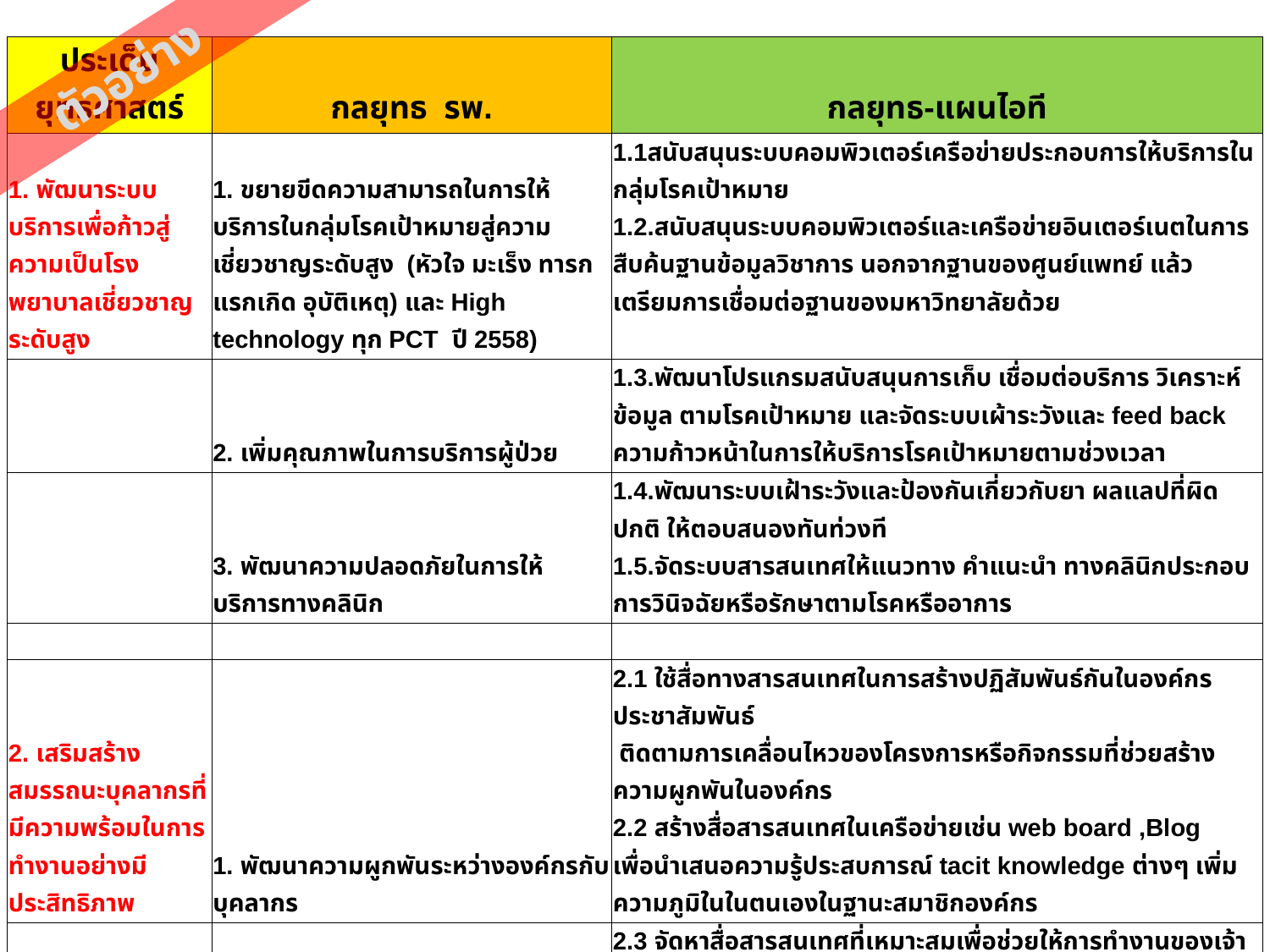

| ประเด็นยุทธศาสตร์ | กลยุทธ รพ. | กลยุทธ-แผนไอที |
| --- | --- | --- |
| 1. พัฒนาระบบบริการเพื่อก้าวสู่ความเป็นโรงพยาบาลเชี่ยวชาญระดับสูง | 1. ขยายขีดความสามารถในการให้บริการในกลุ่มโรคเป้าหมายสู่ความเชี่ยวชาญระดับสูง (หัวใจ มะเร็ง ทารกแรกเกิด อุบัติเหตุ) และ High technology ทุก PCT ปี 2558) | 1.1สนับสนุนระบบคอมพิวเตอร์เครือข่ายประกอบการให้บริการในกลุ่มโรคเป้าหมาย 1.2.สนับสนุนระบบคอมพิวเตอร์และเครือข่ายอินเตอร์เนตในการสืบค้นฐานข้อมูลวิชาการ นอกจากฐานของศูนย์แพทย์ แล้วเตรียมการเชื่อมต่อฐานของมหาวิทยาลัยด้วย |
|  | 2. เพิ่มคุณภาพในการบริการผู้ป่วย | 1.3.พัฒนาโปรแกรมสนับสนุนการเก็บ เชื่อมต่อบริการ วิเคราะห์ข้อมูล ตามโรคเป้าหมาย และจัดระบบเผ้าระวังและ feed back ความก้าวหน้าในการให้บริการโรคเป้าหมายตามช่วงเวลา |
|  | 3. พัฒนาความปลอดภัยในการให้บริการทางคลินิก | 1.4.พัฒนาระบบเฝ้าระวังและป้องกันเกี่ยวกับยา ผลแลปที่ผิดปกติ ให้ตอบสนองทันท่วงที 1.5.จัดระบบสารสนเทศให้แนวทาง คำแนะนำ ทางคลินิกประกอบการวินิจฉัยหรือรักษาตามโรคหรืออาการ |
|  |  |  |
| 2. เสริมสร้างสมรรถนะบุคลากรที่มีความพร้อมในการทำงานอย่างมีประสิทธิภาพ | 1. พัฒนาความผูกพันระหว่างองค์กรกับบุคลากร | 2.1 ใช้สื่อทางสารสนเทศในการสร้างปฏิสัมพันธ์กันในองค์กร ประชาสัมพันธ์ ติดตามการเคลื่อนไหวของโครงการหรือกิจกรรมที่ช่วยสร้างความผูกพันในองค์กร 2.2 สร้างสื่อสารสนเทศในเครือข่ายเช่น web board ,Blog เพื่อนำเสนอความรู้ประสบการณ์ tacit knowledge ต่างๆ เพิ่มความภูมิในในตนเองในฐานะสมาชิกองค์กร |
|  | 2. พัฒนาสภาพแวดล้อมของบุคลากรเพื่อการทำงาน | 2.3 จัดหาสื่อสารสนเทศที่เหมาะสมเพื่อช่วยให้การทำงานของเจ้าหน้าที่สะดวก ง่ายผิดพลาดน้อยลง หรือช่วยผ่อนคลายความเครียดยามว่าง 2.4 พัฒนาสารสนเทศในการบันทึก ประเมิน ความต้องการ ความจำเป็นในการเพิ่มพูนความรู้ สมรรถนะให้เหมาะสมกับงาน โดยมีระบบการตรวจสอบอัตมัติทางโปรแกรมประยุกต์ด้วย |
ตัวอย่าง